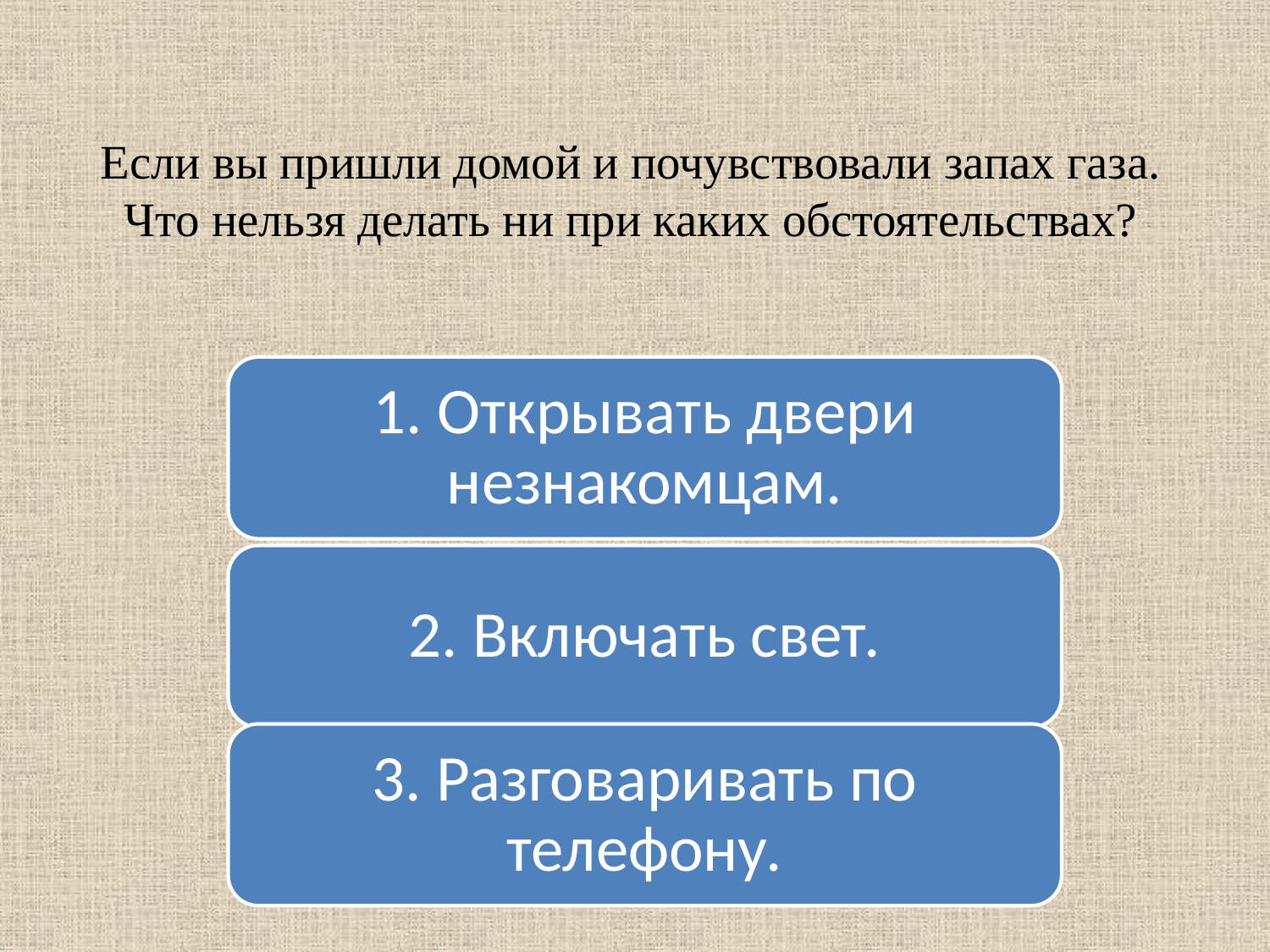

# Если вы пришли домой и почувствовали запах газа. Что нельзя делать ни при каких обстоятельствах?

1. Открывать двери незнакомцам.

2. Включать свет.

3. Разговаривать по телефону.